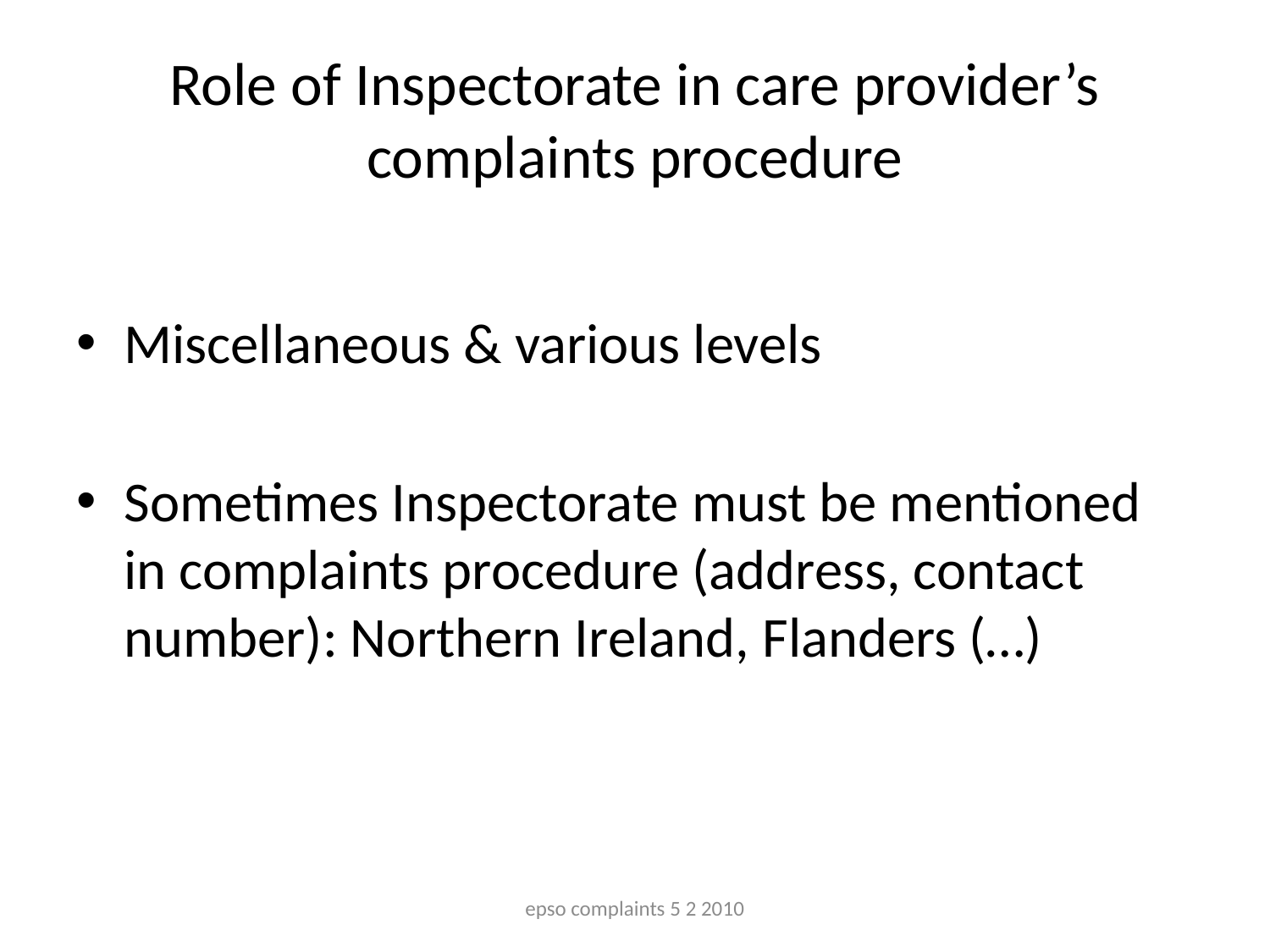

# Role of Inspectorate in care provider’s complaints procedure

Miscellaneous & various levels

Sometimes Inspectorate must be mentioned in complaints procedure (address, contact number): Northern Ireland, Flanders (…)
epso complaints 5 2 2010